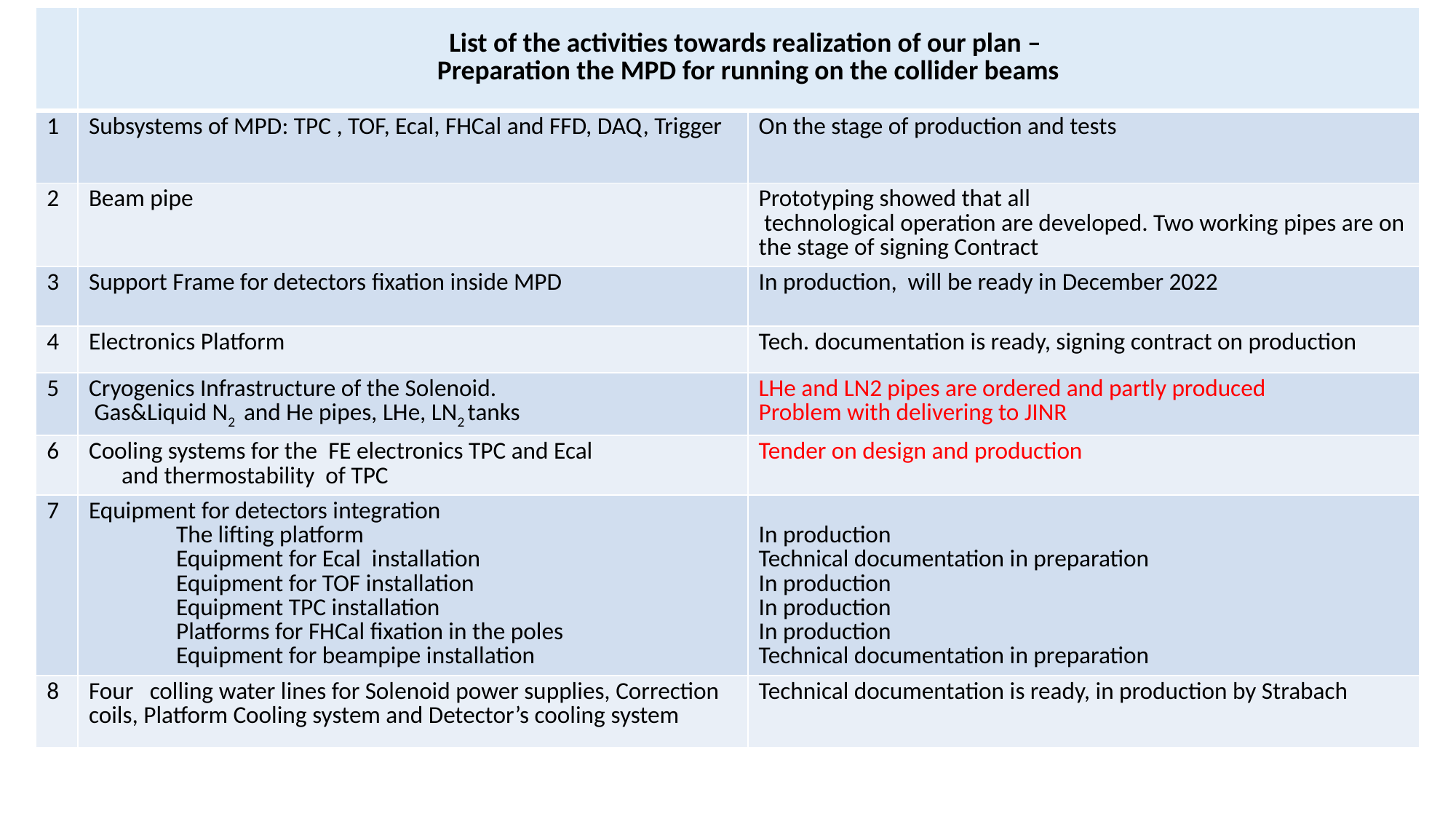

|  | List of the activities towards realization of our plan – Preparation the MPD for running on the collider beams |  |
| --- | --- | --- |
| 1 | Subsystems of MPD: TPC , TOF, Ecal, FHCal and FFD, DAQ, Trigger | On the stage of production and tests |
| 2 | Beam pipe | Prototyping showed that all technological operation are developed. Two working pipes are on the stage of signing Contract |
| 3 | Support Frame for detectors fixation inside MPD | In production, will be ready in December 2022 |
| 4 | Electronics Platform | Tech. documentation is ready, signing contract on production |
| 5 | Cryogenics Infrastructure of the Solenoid. Gas&Liquid N2 and He pipes, LHe, LN2 tanks | LHe and LN2 pipes are ordered and partly produced Problem with delivering to JINR |
| 6 | Cooling systems for the FE electronics TPC and Ecal and thermostability of TPC | Tender on design and production |
| 7 | Equipment for detectors integration The lifting platform Equipment for Ecal installation Equipment for TOF installation Equipment TPC installation Platforms for FHCal fixation in the poles Equipment for beampipe installation | In production Technical documentation in preparation In production In production In production Technical documentation in preparation |
| 8 | Four colling water lines for Solenoid power supplies, Correction coils, Platform Cooling system and Detector’s cooling system | Technical documentation is ready, in production by Strabach |